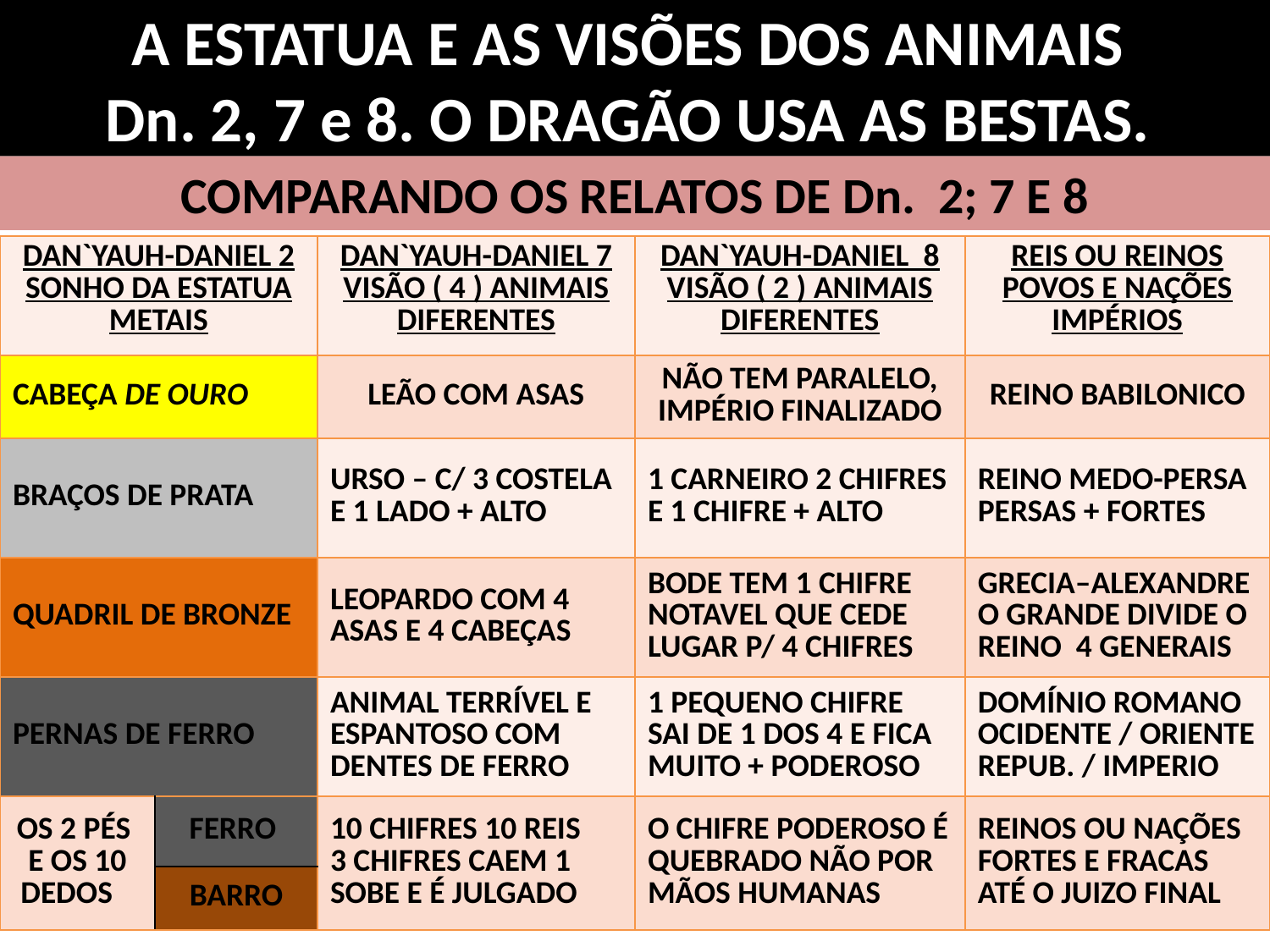

# A ESTATUA E AS VISÕES DOS ANIMAIS Dn. 2, 7 e 8. O DRAGÃO USA AS BESTAS.
COMPARANDO OS RELATOS DE Dn.  2; 7 E 8

| DAN`YAUH-DANIEL 2 SONHO DA ESTATUA METAIS |  | DAN`YAUH-DANIEL 7 VISÃO ( 4 ) ANIMAIS DIFERENTES | DAN`YAUH-DANIEL 8 VISÃO ( 2 ) ANIMAIS DIFERENTES | REIS OU REINOS POVOS E NAÇÕES IMPÉRIOS |
| --- | --- | --- | --- | --- |
| CABEÇA DE OURO |  | LEÃO COM ASAS | NÃO TEM PARALELO, IMPÉRIO FINALIZADO | REINO BABILONICO |
| BRAÇOS DE PRATA |  | URSO – C/ 3 COSTELA E 1 LADO + ALTO | 1 CARNEIRO 2 CHIFRES E 1 CHIFRE + ALTO | REINO MEDO-PERSA PERSAS + FORTES |
| QUADRIL DE BRONZE |  | LEOPARDO COM 4 ASAS E 4 CABEÇAS | BODE TEM 1 CHIFRE NOTAVEL QUE CEDE LUGAR P/ 4 CHIFRES | GRECIA–ALEXANDRE O GRANDE DIVIDE O REINO 4 GENERAIS |
| PERNAS DE FERRO |  | ANIMAL TERRÍVEL E ESPANTOSO COM DENTES DE FERRO | 1 PEQUENO CHIFRE SAI DE 1 DOS 4 E FICA MUITO + PODEROSO | DOMÍNIO ROMANO OCIDENTE / ORIENTE REPUB. / IMPERIO |
| OS 2 PÉS E OS 10 DEDOS | FERRO | 10 CHIFRES 10 REIS 3 CHIFRES CAEM 1 SOBE E É JULGADO | O CHIFRE PODEROSO É QUEBRADO NÃO POR MÃOS HUMANAS | REINOS OU NAÇÕES FORTES E FRACAS ATÉ O JUIZO FINAL |
|  | BARRO |  |  |  |